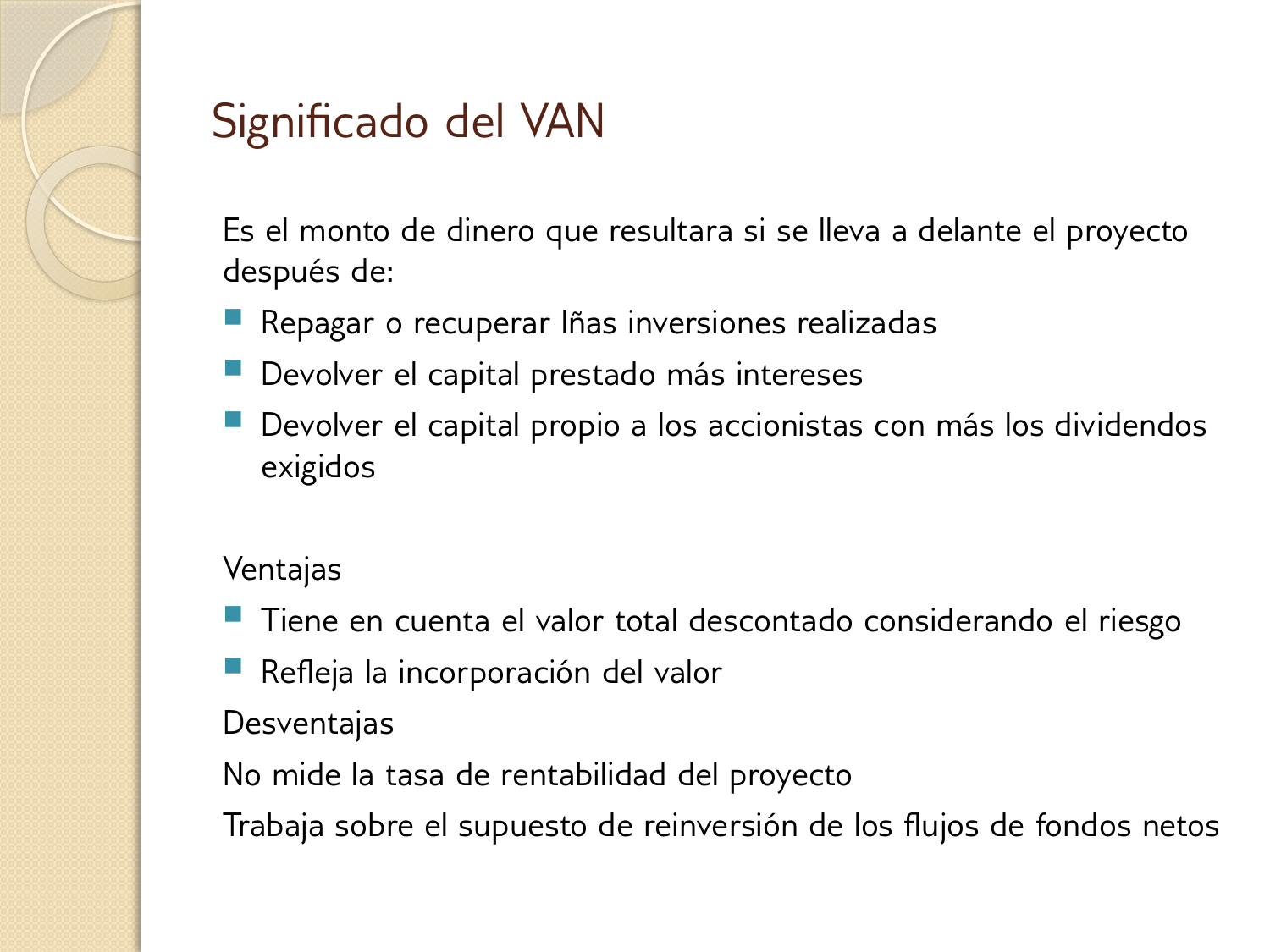

# Significado del VAN
Es el monto de dinero que resultara si se lleva a delante el proyecto después de:
Repagar o recuperar lñas inversiones realizadas
Devolver el capital prestado más intereses
Devolver el capital propio a los accionistas con más los dividendos exigidos

Ventajas
Tiene en cuenta el valor total descontado considerando el riesgo
Refleja la incorporación del valor
Desventajas
No mide la tasa de rentabilidad del proyecto
Trabaja sobre el supuesto de reinversión de los flujos de fondos netos